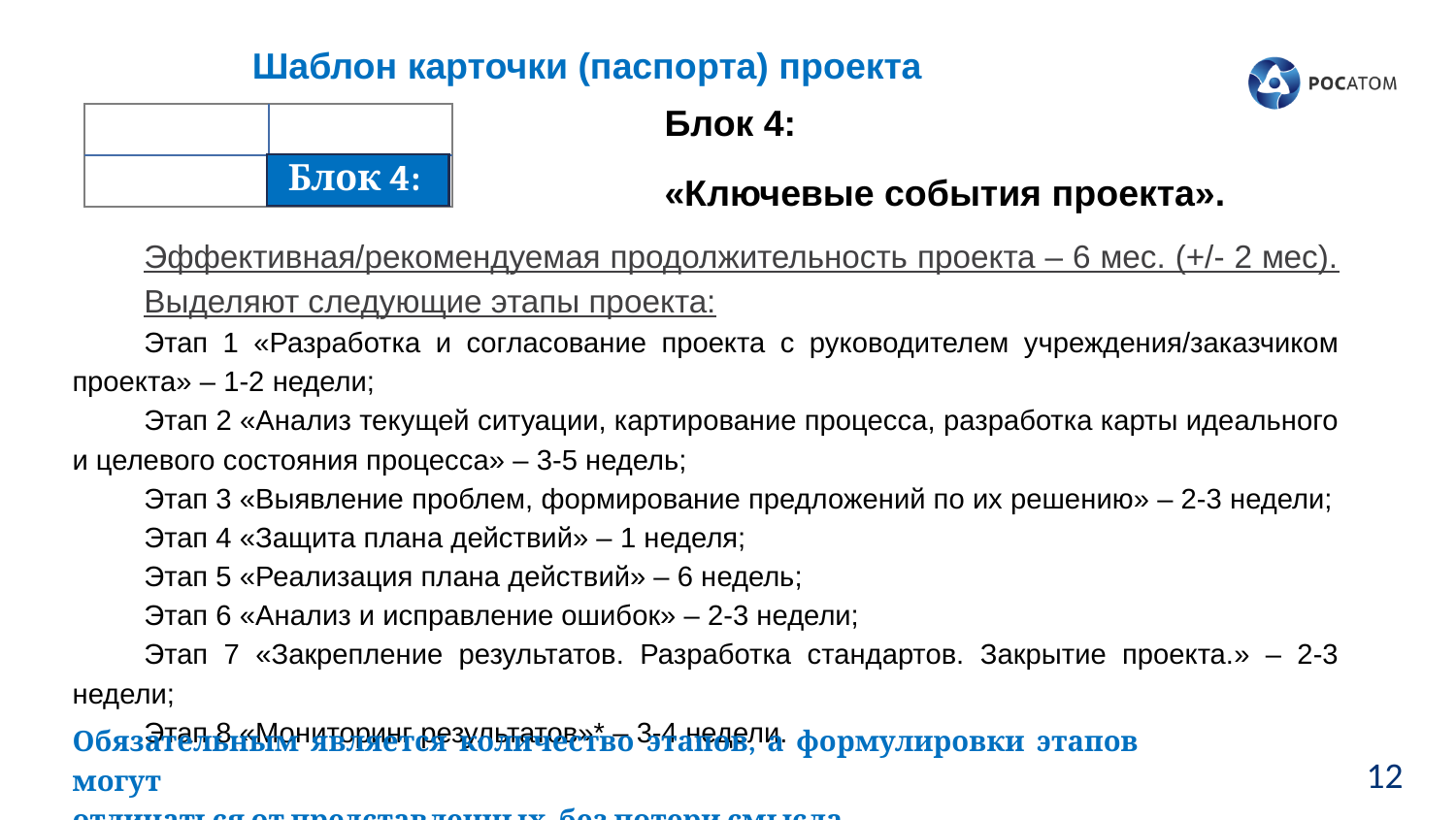

Шаблон карточки (паспорта) проекта
Блок 4:
«Ключевые события проекта».

Блок 4:

Эффективная/рекомендуемая продолжительность проекта – 6 мес. (+/- 2 мес).
Выделяют следующие этапы проекта:
Этап 1 «Разработка и согласование проекта с руководителем учреждения/заказчиком проекта» – 1-2 недели;
Этап 2 «Анализ текущей ситуации, картирование процесса, разработка карты идеального и целевого состояния процесса» – 3-5 недель;
Этап 3 «Выявление проблем, формирование предложений по их решению» – 2-3 недели;
Этап 4 «Защита плана действий» – 1 неделя;
Этап 5 «Реализация плана действий» – 6 недель;
Этап 6 «Анализ и исправление ошибок» – 2-3 недели;
Этап 7 «Закрепление результатов. Разработка стандартов. Закрытие проекта.» – 2-3 недели;
Этап 8 «Мониторинг результатов»* – 3-4 недели.
Обязательным является количество этапов, а формулировки этапов могут
отличаться от представленных, без потери смысла.
12